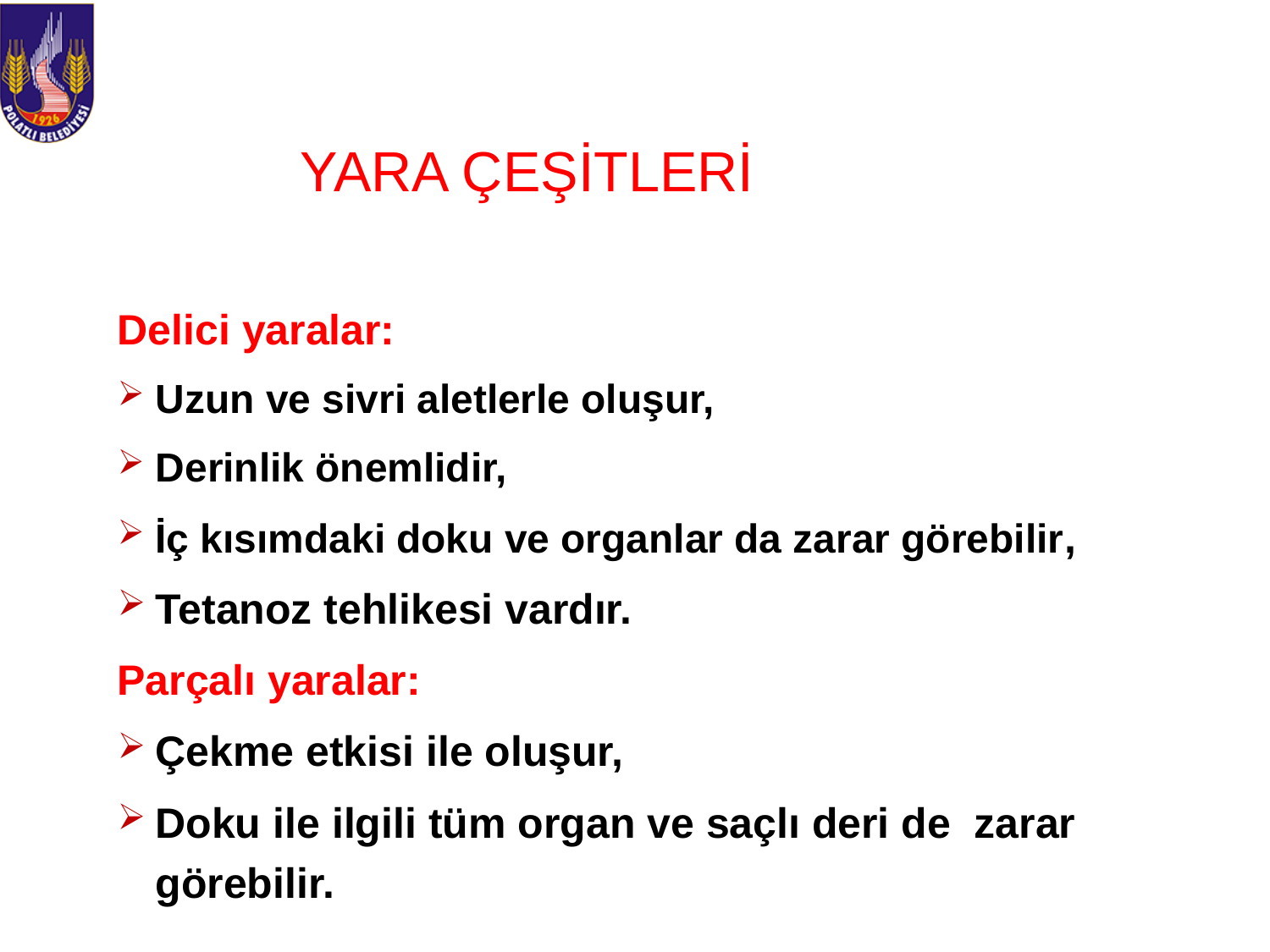

YARA ÇEŞİTLERİ
Delici yaralar:
Uzun ve sivri aletlerle oluşur,
Derinlik önemlidir,
İç kısımdaki doku ve organlar da zarar görebilir,
Tetanoz tehlikesi vardır.
Parçalı yaralar:
Çekme etkisi ile oluşur,
Doku ile ilgili tüm organ ve saçlı deri de  zarar görebilir.